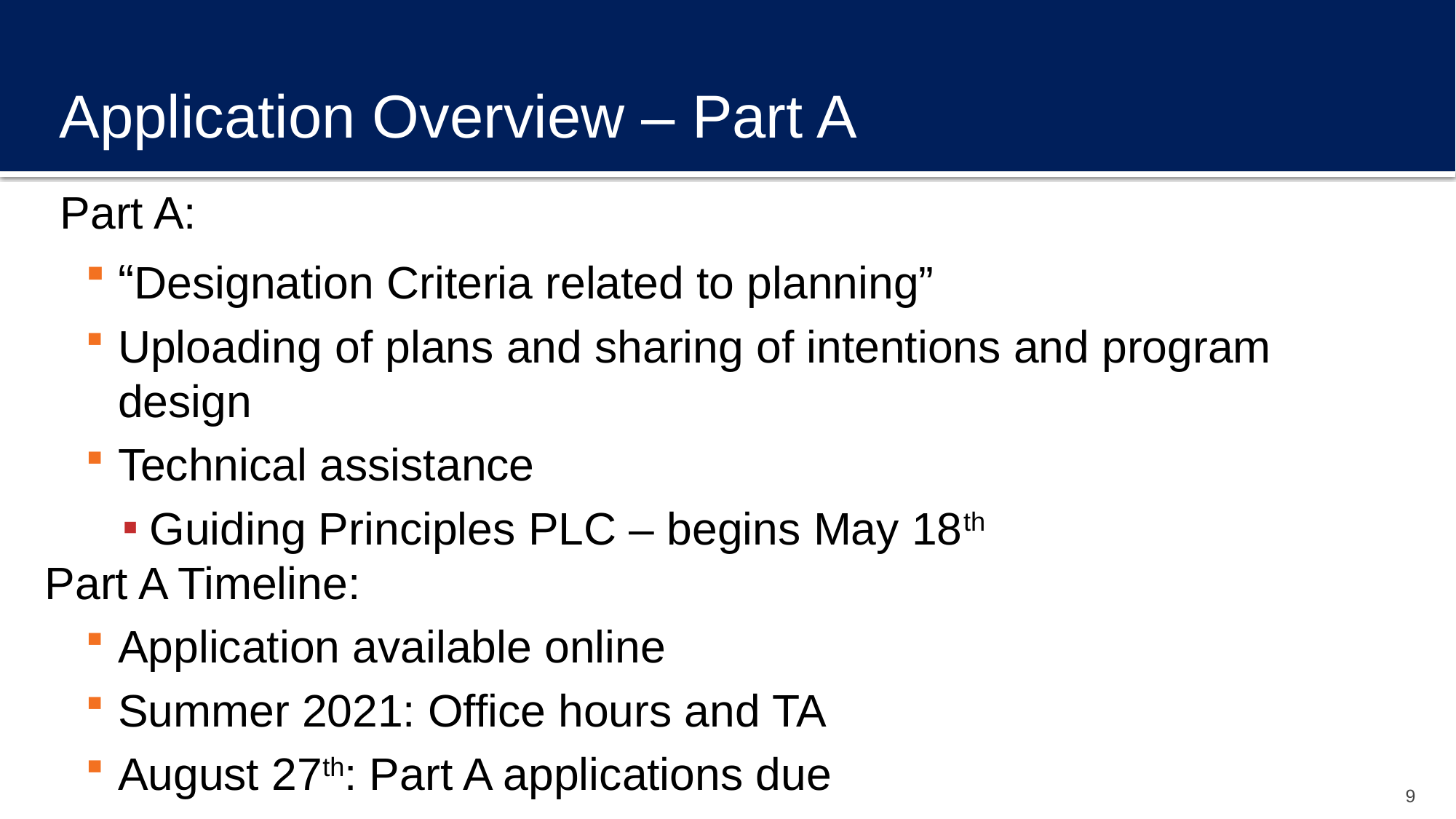

# Application Overview – Part A
 Part A:
“Designation Criteria related to planning”
Uploading of plans and sharing of intentions and program design
Technical assistance
Guiding Principles PLC – begins May 18th
Part A Timeline:
Application available online
Summer 2021: Office hours and TA
August 27th: Part A applications due